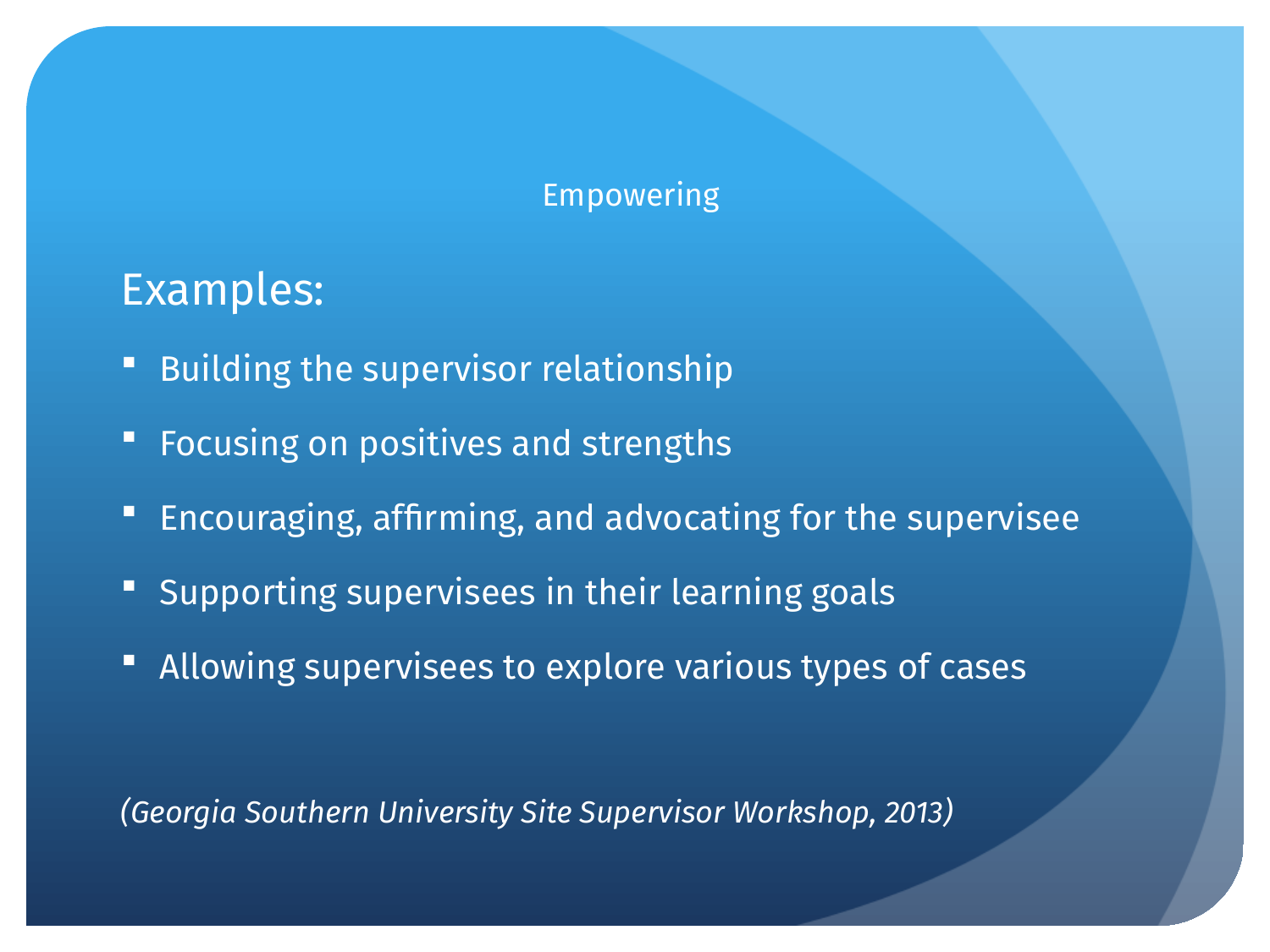

# Empowering
Examples:
Building the supervisor relationship
Focusing on positives and strengths
Encouraging, affirming, and advocating for the supervisee
Supporting supervisees in their learning goals
Allowing supervisees to explore various types of cases

(Georgia Southern University Site Supervisor Workshop, 2013)